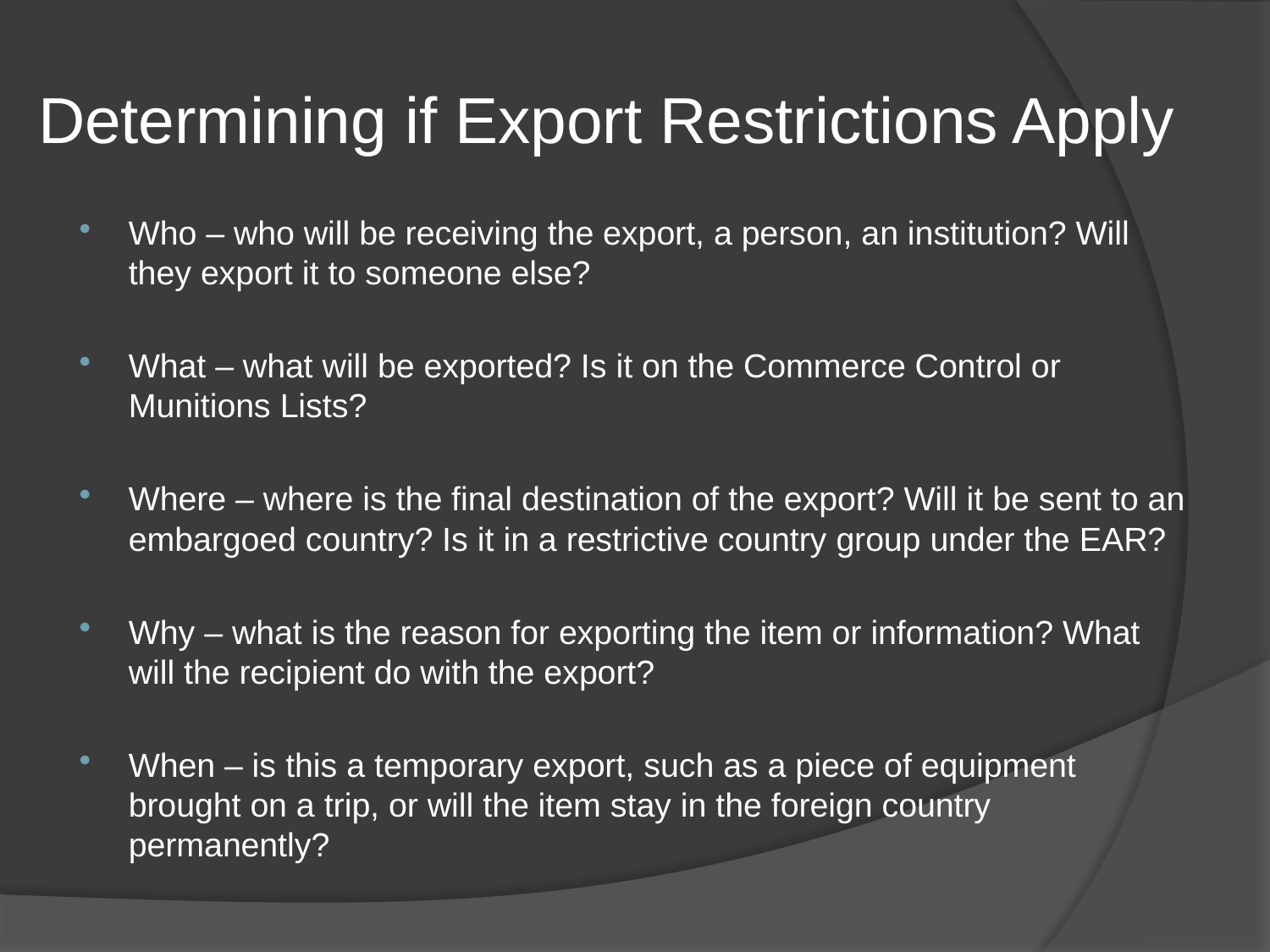

# Determining if Export Restrictions Apply

Who – who will be receiving the export, a person, an institution? Will they export it to someone else?

What – what will be exported? Is it on the Commerce Control or Munitions Lists?

Where – where is the final destination of the export? Will it be sent to an embargoed country? Is it in a restrictive country group under the EAR?

Why – what is the reason for exporting the item or information? What will the recipient do with the export?

When – is this a temporary export, such as a piece of equipment  brought on a trip, or will the item stay in the foreign country permanently?